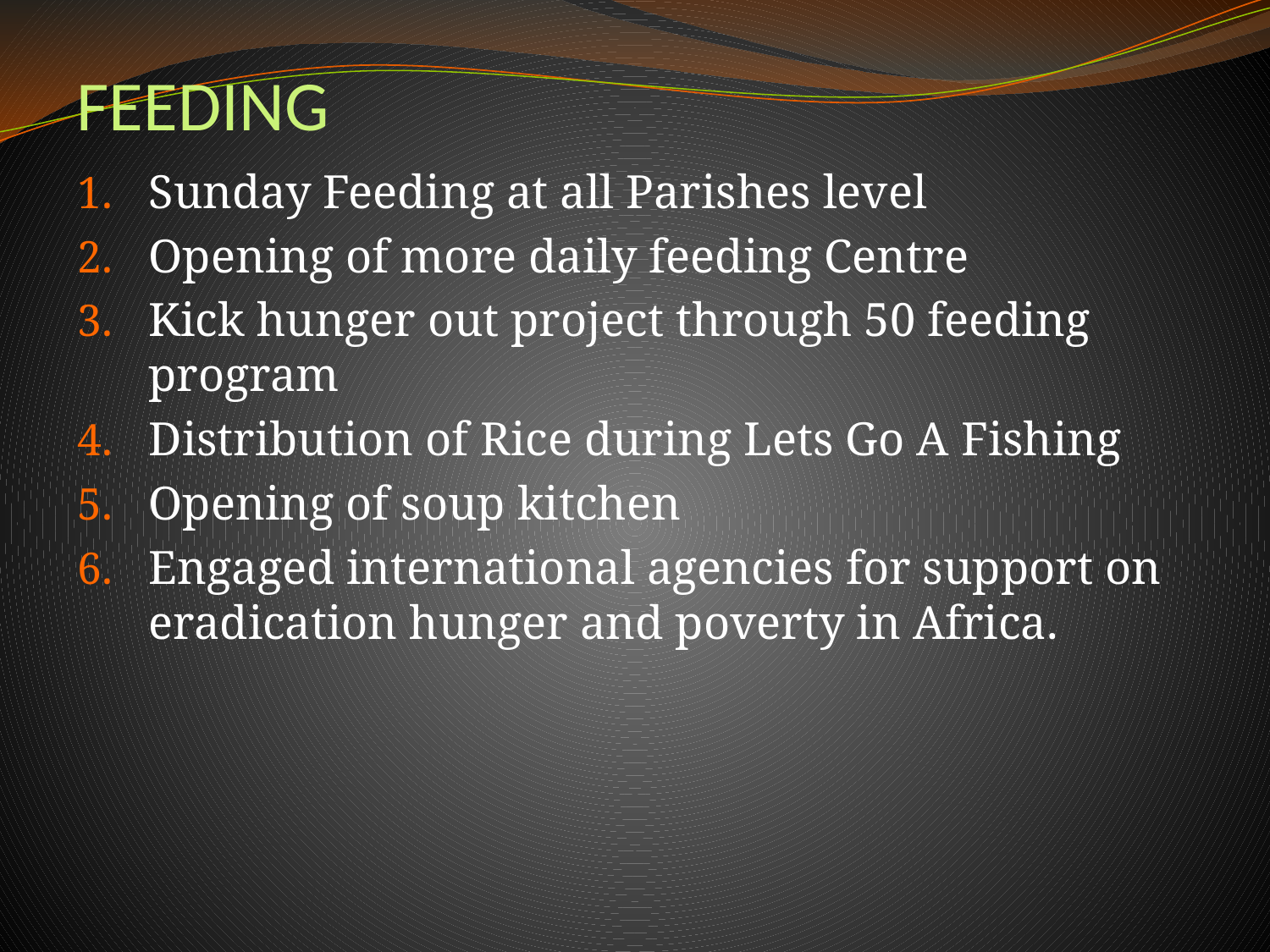

# FEEDING
Sunday Feeding at all Parishes level
Opening of more daily feeding Centre
Kick hunger out project through 50 feeding program
Distribution of Rice during Lets Go A Fishing
Opening of soup kitchen
Engaged international agencies for support on eradication hunger and poverty in Africa.